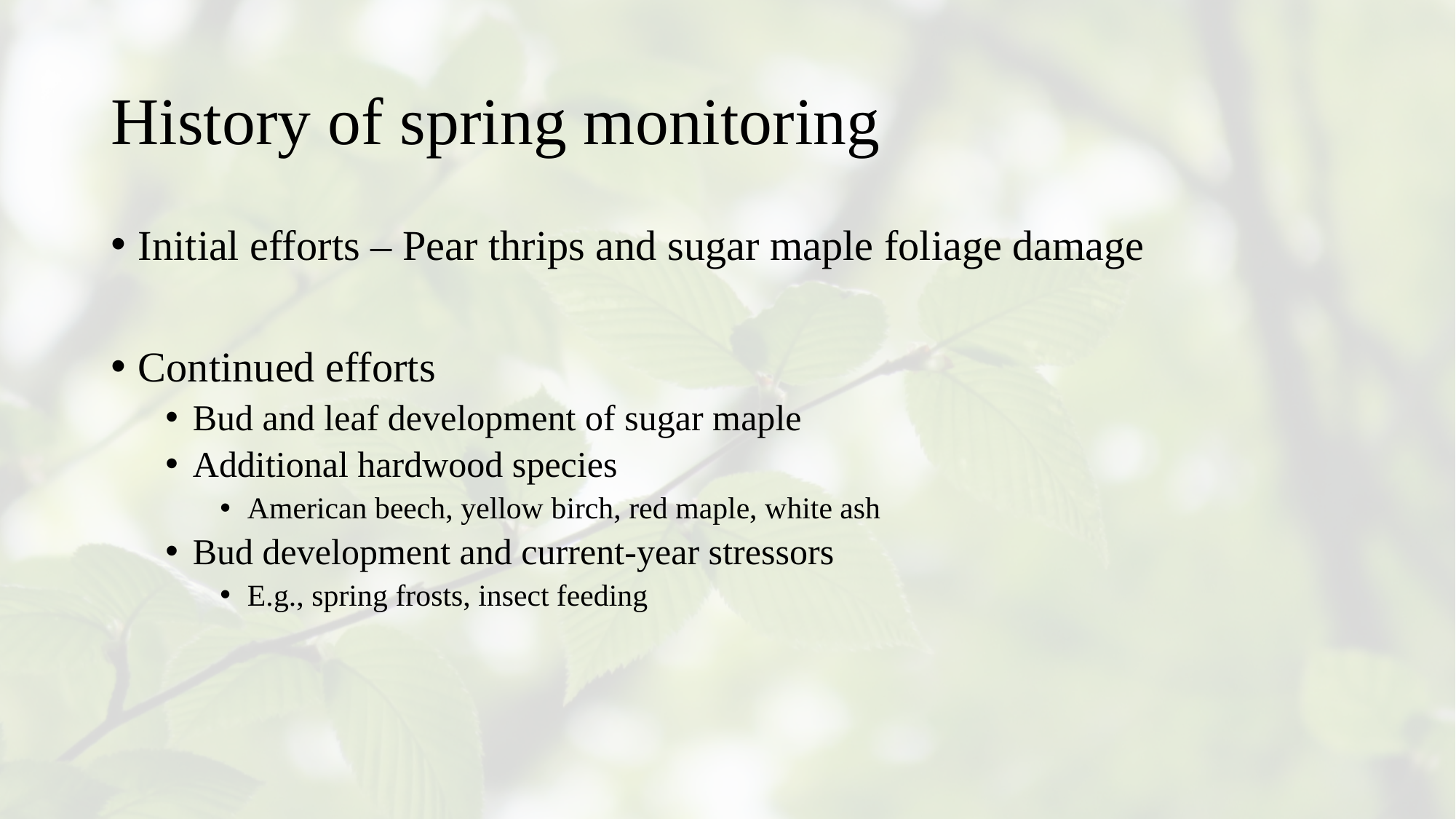

# History of spring monitoring
Initial efforts – Pear thrips and sugar maple foliage damage

Continued efforts
Bud and leaf development of sugar maple
Additional hardwood species
American beech, yellow birch, red maple, white ash
Bud development and current-year stressors
E.g., spring frosts, insect feeding